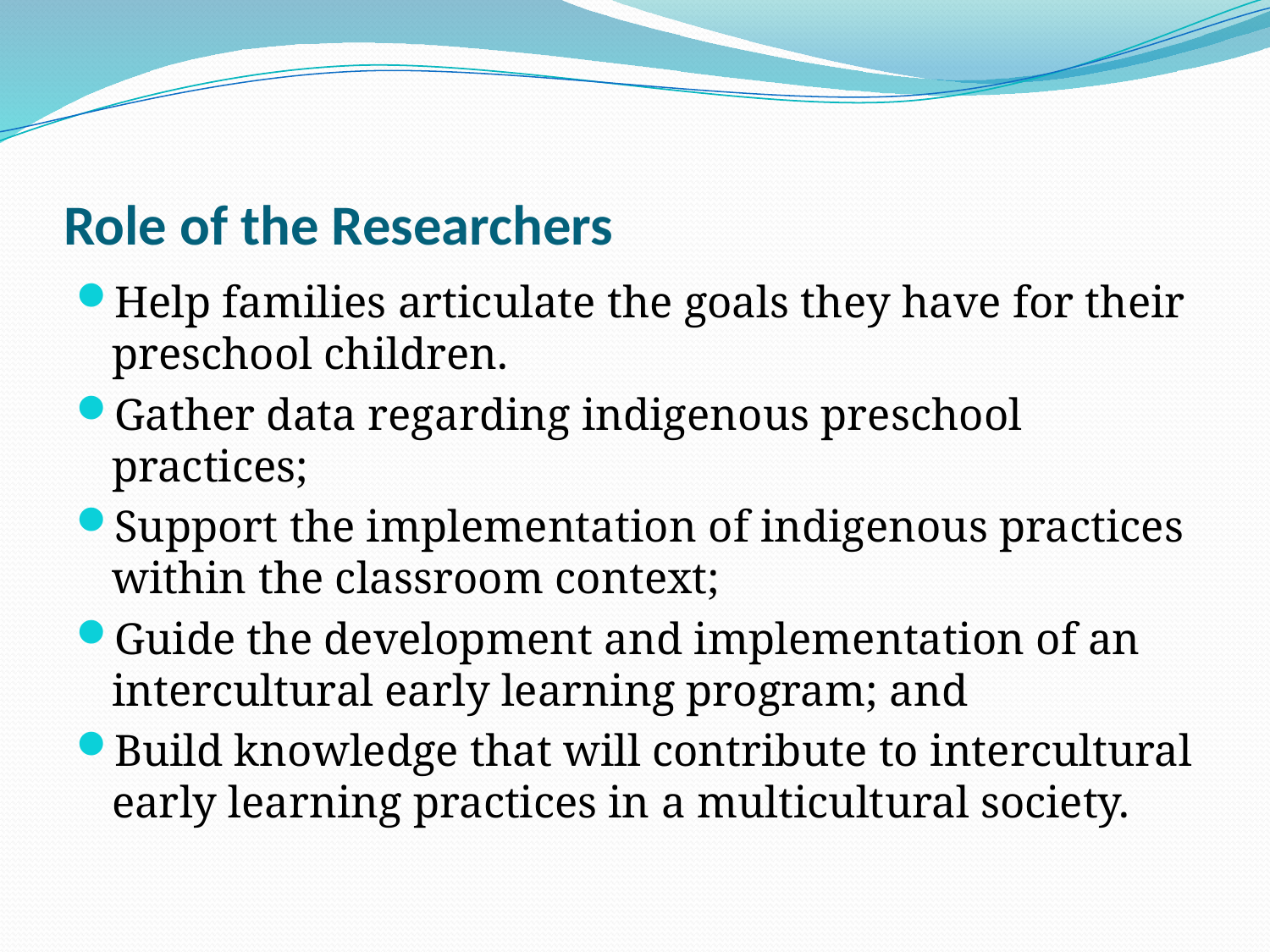

# Role of the Researchers
Help families articulate the goals they have for their preschool children.
Gather data regarding indigenous preschool practices;
Support the implementation of indigenous practices within the classroom context;
Guide the development and implementation of an intercultural early learning program; and
Build knowledge that will contribute to intercultural early learning practices in a multicultural society.